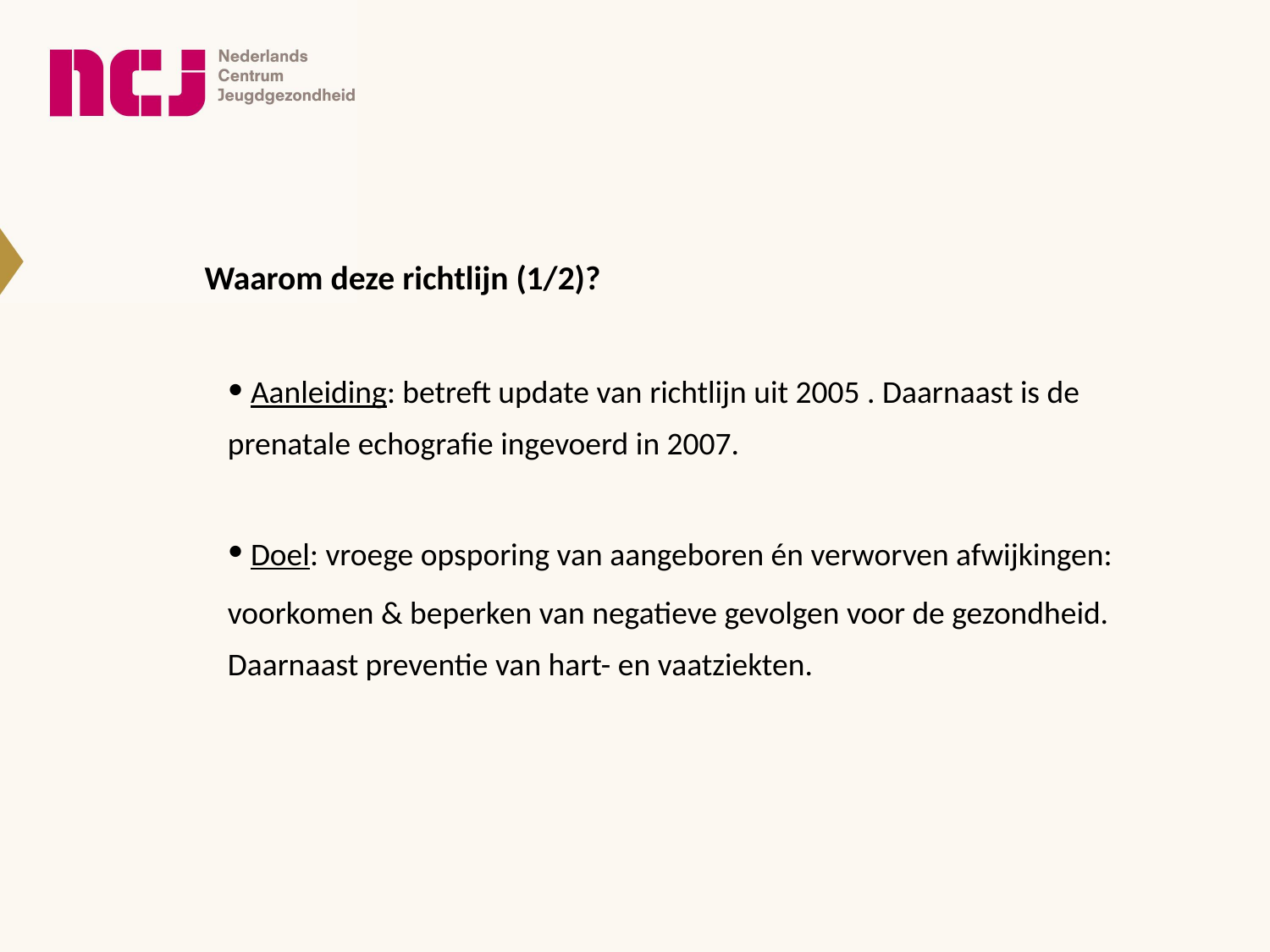

Waarom deze richtlijn (1/2)?

 Aanleiding: betreft update van richtlijn uit 2005 . Daarnaast is de  prenatale echografie ingevoerd in 2007.
 Doel: vroege opsporing van aangeboren én verworven afwijkingen:
voorkomen & beperken van negatieve gevolgen voor de gezondheid. Daarnaast preventie van hart- en vaatziekten.